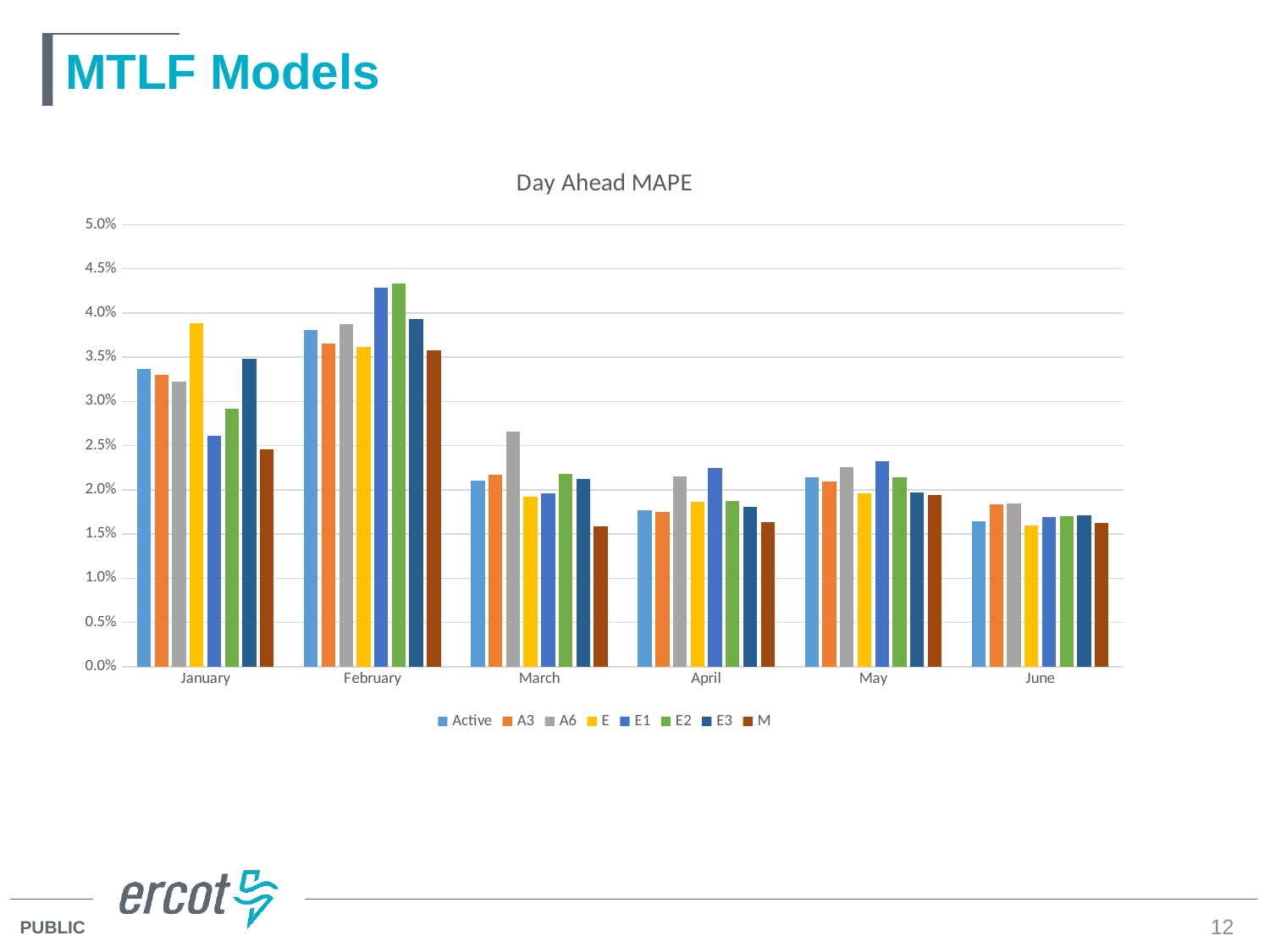

# MTLF Models

### Chart: Day Ahead MAPE

| Category | Active | A3 | A6 | E | E1 | E2 | E3 | M |
|---|---|---|---|---|---|---|---|---|
| January | 0.033718711274255665 | 0.033013033240676254 | 0.032204863276519405 | 0.03885548944985623 | 0.026151441391760052 | 0.02914734302884531 | 0.034866315648288314 | 0.024582313271284673 |
| February | 0.03806234147544634 | 0.0365216366225671 | 0.03876288365440468 | 0.03613532924048749 | 0.042910752970302814 | 0.043316474501560155 | 0.03933464661083912 | 0.03580766103620644 |
| March | 0.021069262713921295 | 0.021741813238113698 | 0.02660226825907313 | 0.019239006393238424 | 0.019634201423634975 | 0.02177280351403743 | 0.021271113302414837 | 0.01582774234805811 |
| April | 0.017690566665638344 | 0.01746841137835676 | 0.021520656803965105 | 0.018640041357984624 | 0.0224474499549532 | 0.018692738350287282 | 0.018106772140151127 | 0.016352479758229087 |
| May | 0.021407038163359097 | 0.020917746030791707 | 0.022600745067035275 | 0.01963275125938333 | 0.023195091775230072 | 0.02138560226806101 | 0.019714182635635687 | 0.019383468408137528 |
| June | 0.016462973049000098 | 0.018331081595411147 | 0.018426348151868447 | 0.015954265767768934 | 0.01691593130813038 | 0.017030181724300254 | 0.017089365523414248 | 0.01622180797613387 |
12